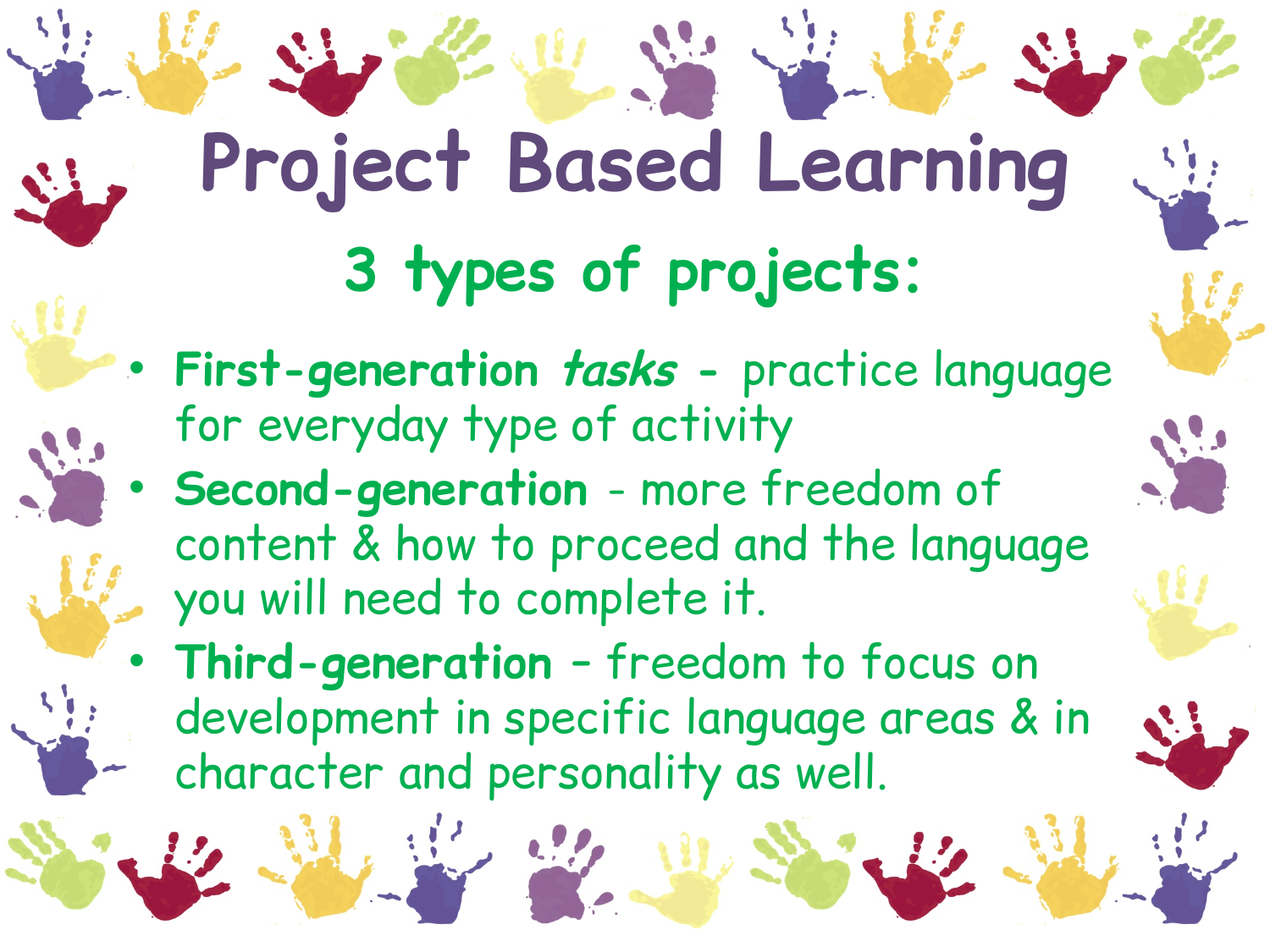

# Project Based Learning
3 types of projects:

First-generation tasks - practice language for everyday type of activity
Second-generation - more freedom of content & how to proceed and the language you will need to complete it.
Third-generation – freedom to focus on development in specific language areas & in character and personality as well.